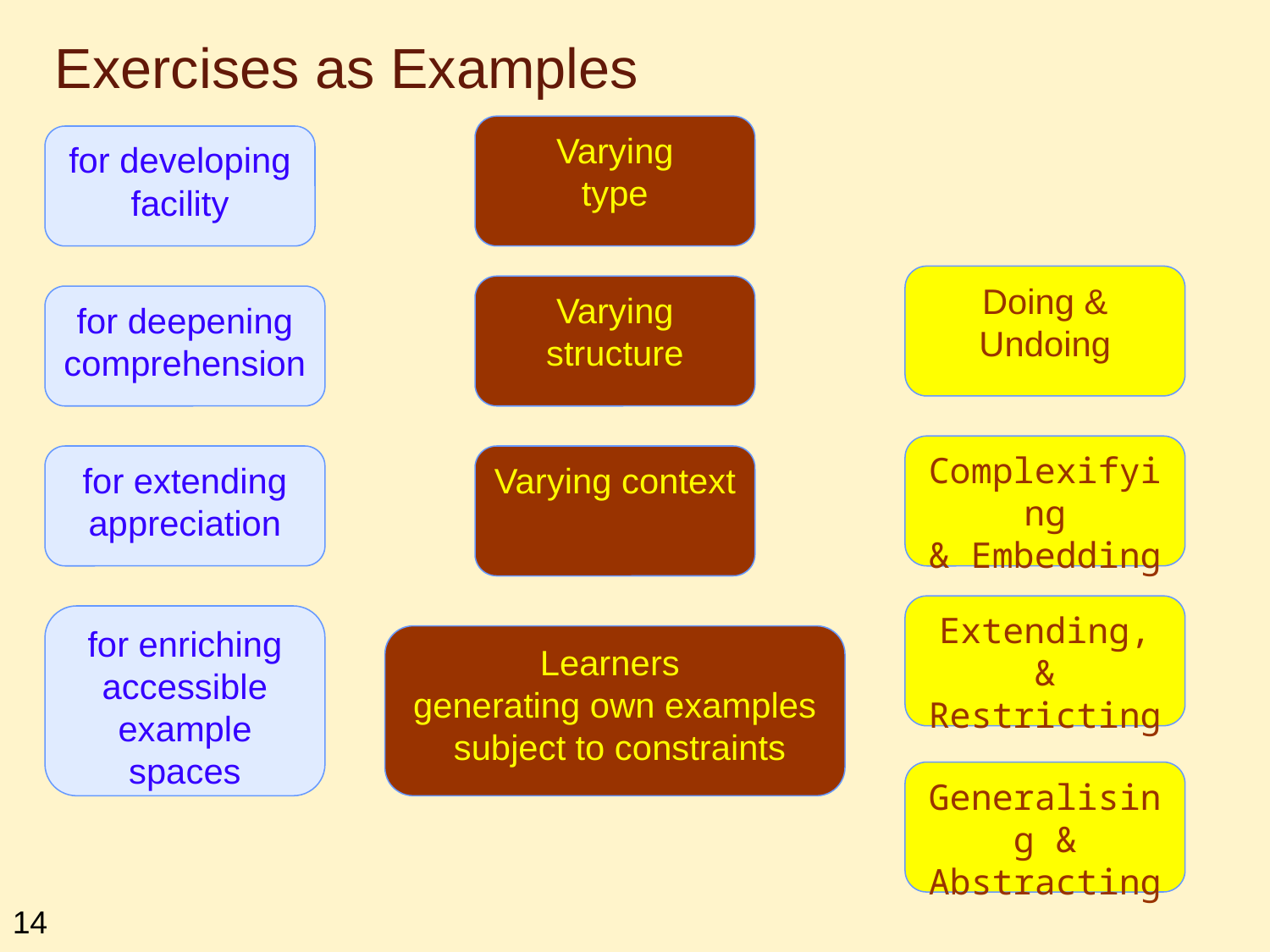

# Exercises as Examples
Varying
type

for developing facility

Doing & Undoing

Varying
structure

for deepening comprehension

Complexifying
& Embedding
for extending appreciation

Varying context

Extending, & Restricting
for enriching accessible example spaces

Learners
generating own examples
 subject to constraints

Generalising & Abstracting